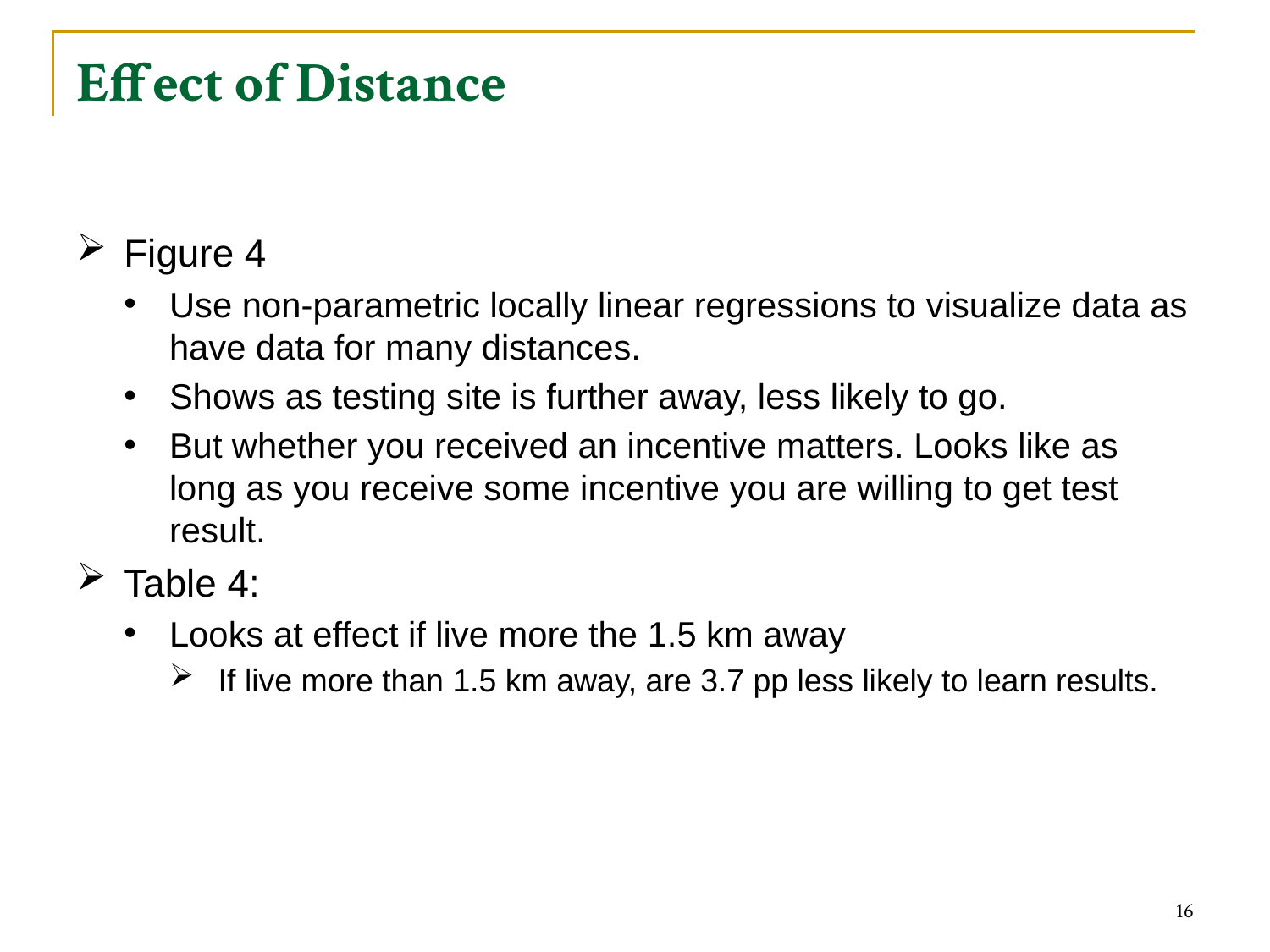

# Effect of Distance
Figure 4
Use non-parametric locally linear regressions to visualize data as have data for many distances.
Shows as testing site is further away, less likely to go.
But whether you received an incentive matters. Looks like as long as you receive some incentive you are willing to get test result.
Table 4:
Looks at effect if live more the 1.5 km away
If live more than 1.5 km away, are 3.7 pp less likely to learn results.
16